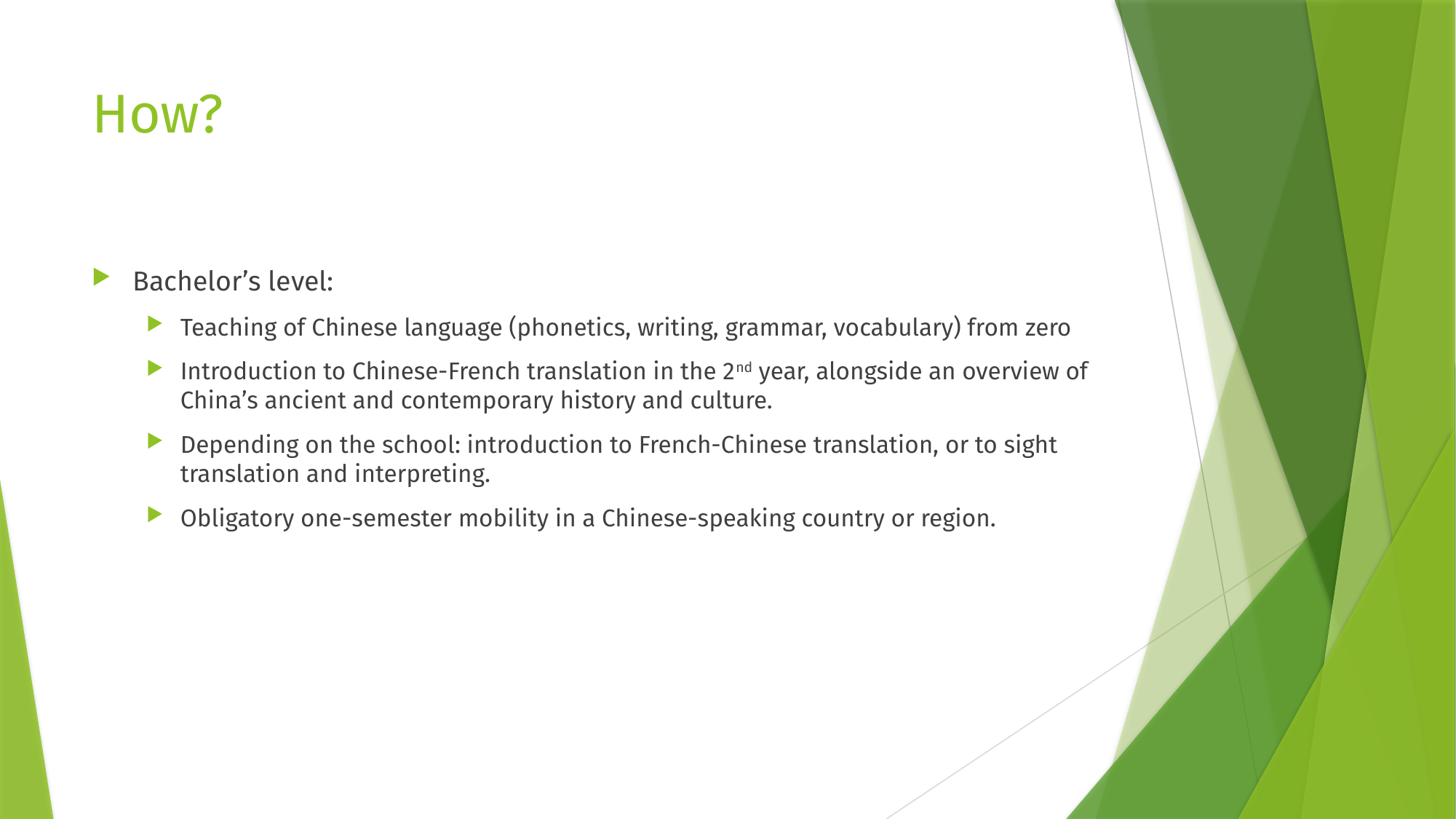

# How?
Bachelor’s level:
Teaching of Chinese language (phonetics, writing, grammar, vocabulary) from zero
Introduction to Chinese-French translation in the 2nd year, alongside an overview of China’s ancient and contemporary history and culture.
Depending on the school: introduction to French-Chinese translation, or to sight translation and interpreting.
Obligatory one-semester mobility in a Chinese-speaking country or region.